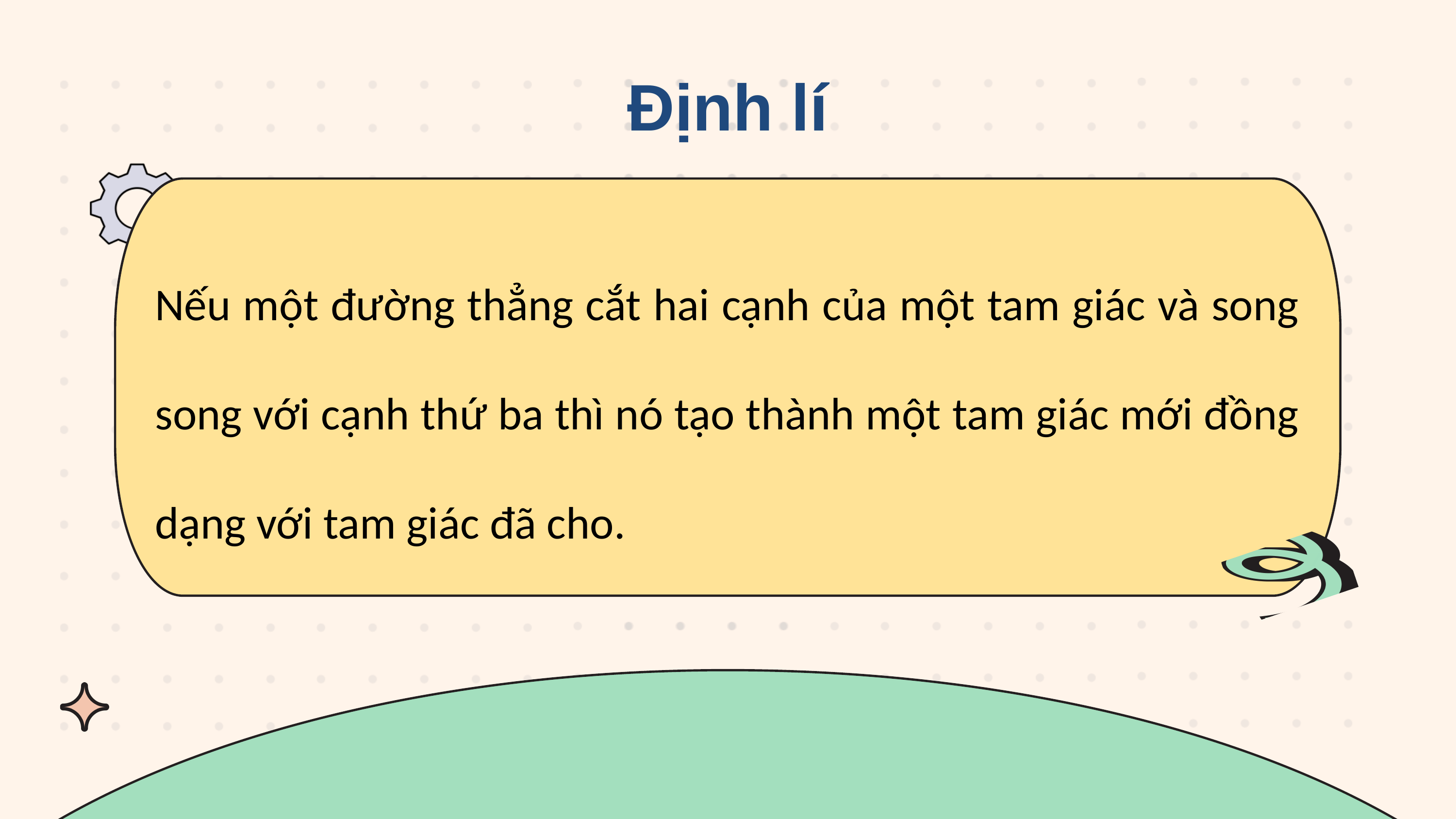

Định lí

Nếu một đường thẳng cắt hai cạnh của một tam giác và song song với cạnh thứ ba thì nó tạo thành một tam giác mới đồng dạng với tam giác đã cho.